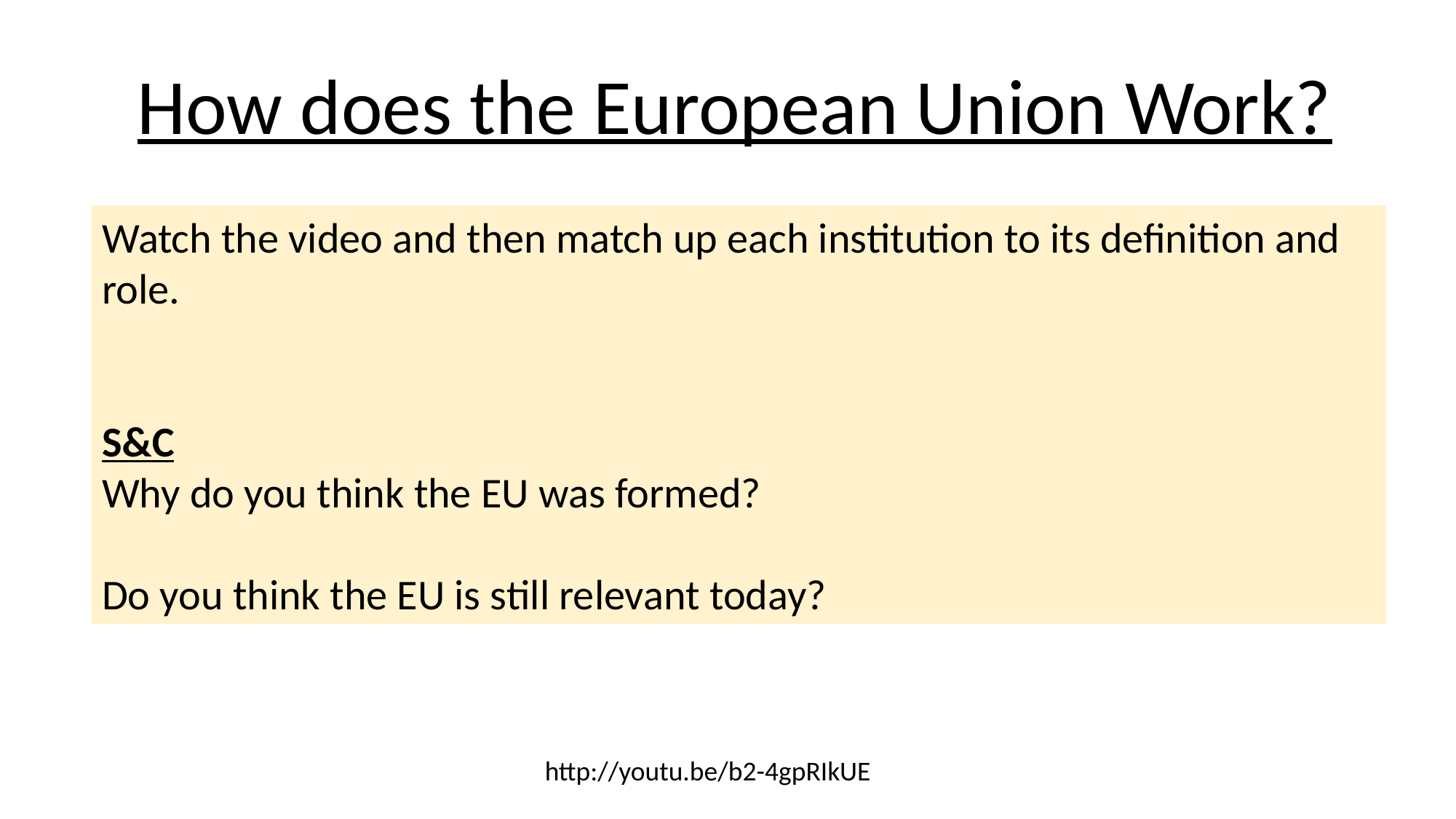

# How does the European Union Work?
Watch the video and then match up each institution to its definition and role.

S&C
Why do you think the EU was formed?

Do you think the EU is still relevant today?
http://youtu.be/b2-4gpRIkUE